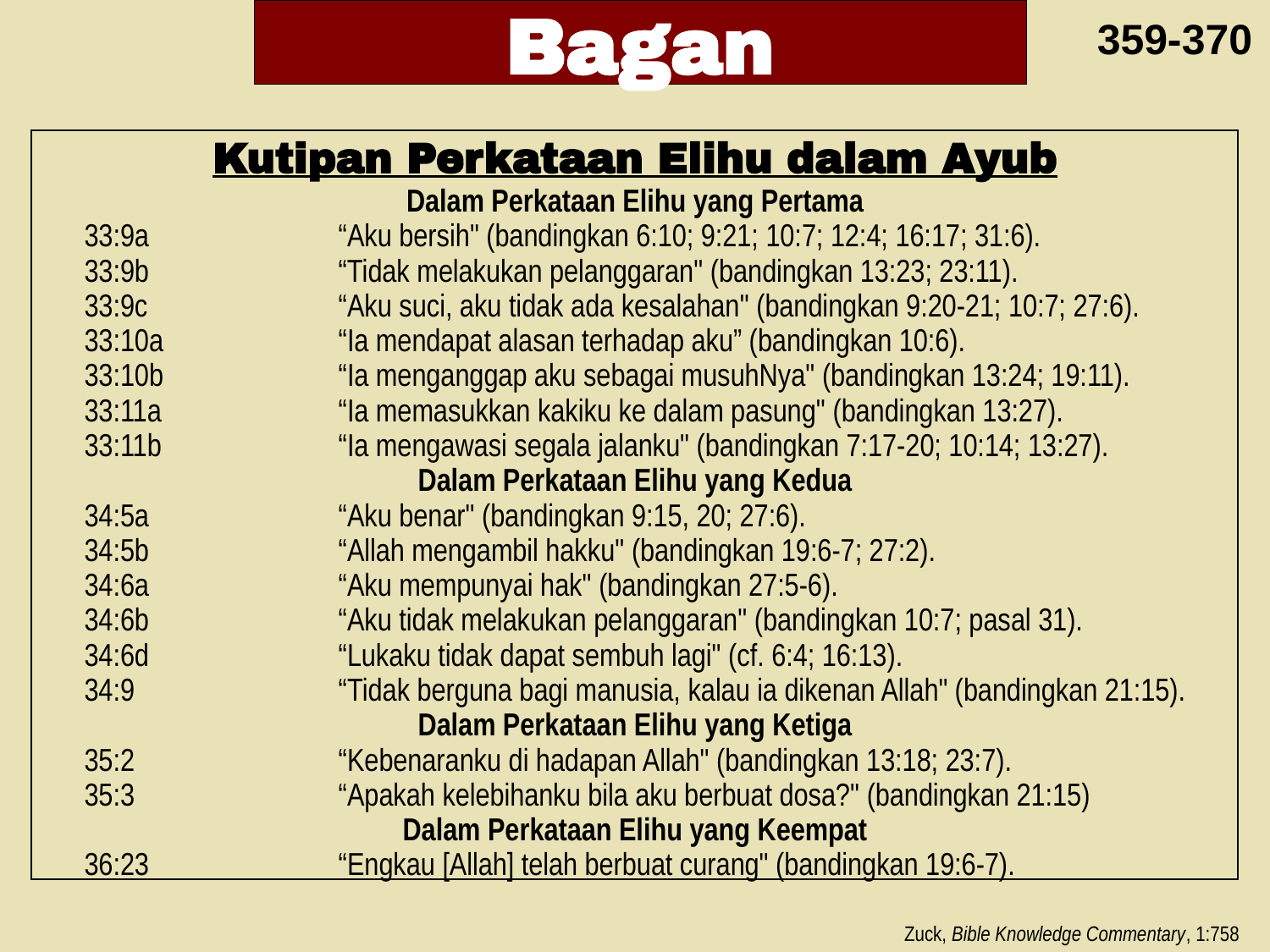

# Bagan
359-370
Kutipan Perkataan Elihu dalam Ayub
Dalam Perkataan Elihu yang Pertama
33:9a 		“Aku bersih" (bandingkan 6:10; 9:21; 10:7; 12:4; 16:17; 31:6).
33:9b 		“Tidak melakukan pelanggaran" (bandingkan 13:23; 23:11).
33:9c 		“Aku suci, aku tidak ada kesalahan" (bandingkan 9:20-21; 10:7; 27:6).
33:10a 		“Ia mendapat alasan terhadap aku” (bandingkan 10:6).
33:10b 		“Ia menganggap aku sebagai musuhNya" (bandingkan 13:24; 19:11).
33:11a 		“Ia memasukkan kakiku ke dalam pasung" (bandingkan 13:27).
33:11b 		“Ia mengawasi segala jalanku" (bandingkan 7:17-20; 10:14; 13:27).
Dalam Perkataan Elihu yang Kedua
34:5a 		“Aku benar" (bandingkan 9:15, 20; 27:6).
34:5b		“Allah mengambil hakku" (bandingkan 19:6-7; 27:2).
34:6a 		“Aku mempunyai hak" (bandingkan 27:5-6).
34:6b 		“Aku tidak melakukan pelanggaran" (bandingkan 10:7; pasal 31).
34:6d 		“Lukaku tidak dapat sembuh lagi" (cf. 6:4; 16:13).
34:9 		“Tidak berguna bagi manusia, kalau ia dikenan Allah" (bandingkan 21:15).
Dalam Perkataan Elihu yang Ketiga
35:2 		“Kebenaranku di hadapan Allah" (bandingkan 13:18; 23:7).
35:3 		“Apakah kelebihanku bila aku berbuat dosa?" (bandingkan 21:15)
Dalam Perkataan Elihu yang Keempat
36:23 		“Engkau [Allah] telah berbuat curang" (bandingkan 19:6-7).
Zuck, Bible Knowledge Commentary, 1:758